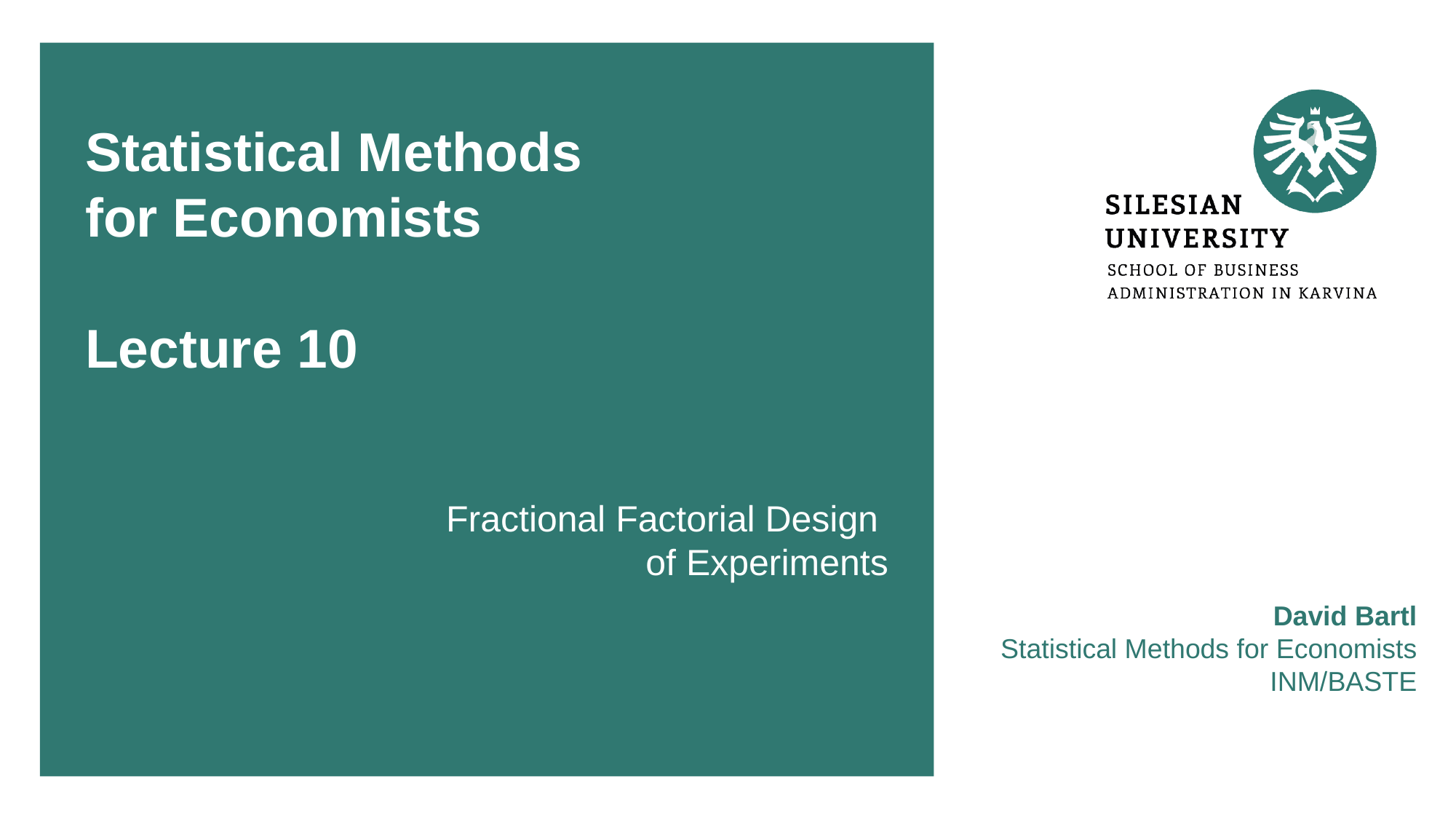

# Statistical Methods for Economists Lecture 10
Fractional Factorial Design
of Experiments
David Bartl
Statistical Methods for Economists
INM/BASTE